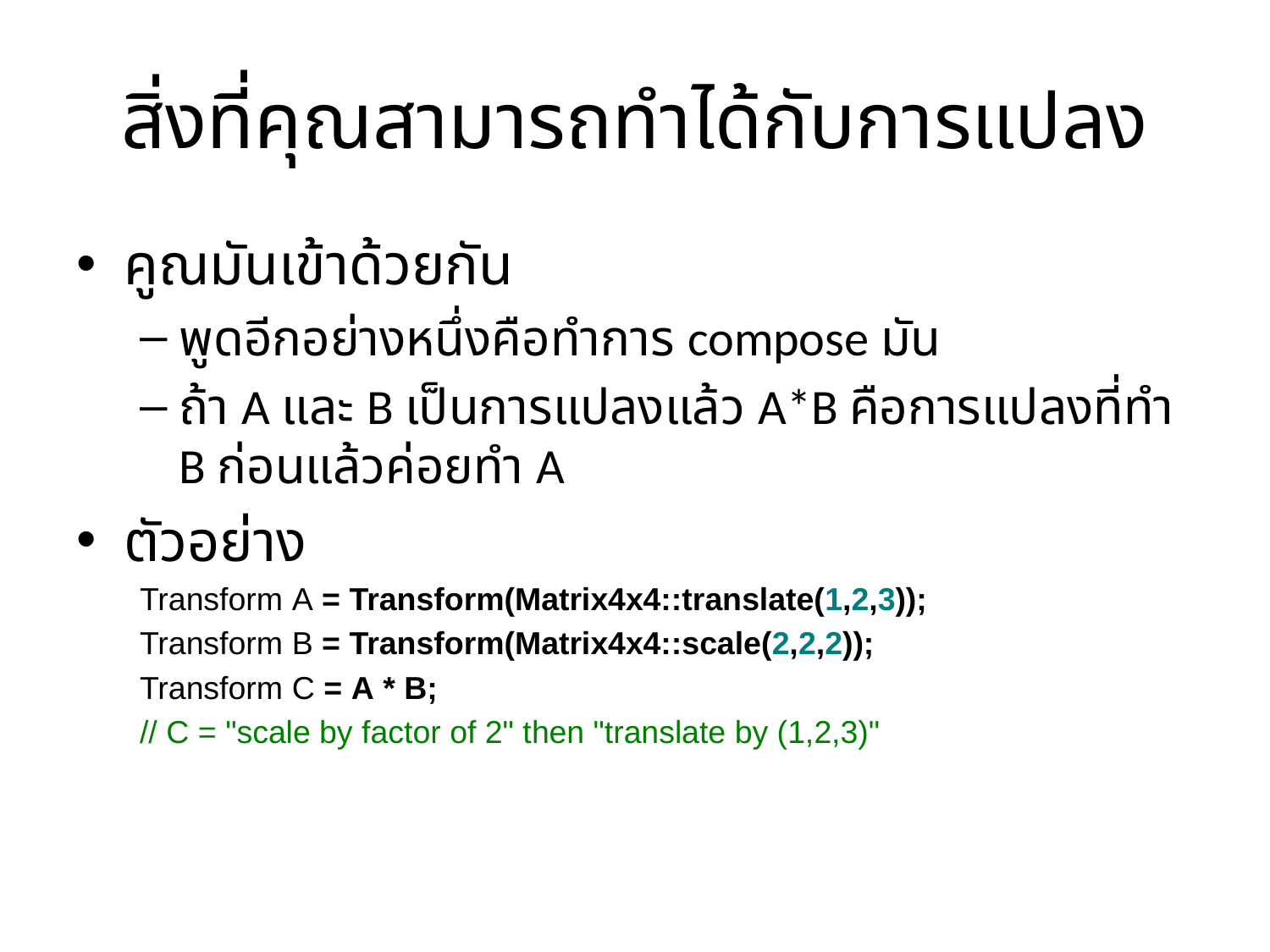

# สิ่งที่คุณสามารถทำได้กับการแปลง
คูณมันเข้าด้วยกัน
พูดอีกอย่างหนึ่งคือทำการ compose มัน
ถ้า A และ B เป็นการแปลงแล้ว A*B คือการแปลงที่ทำ B ก่อนแล้วค่อยทำ A
ตัวอย่าง
Transform A = Transform(Matrix4x4::translate(1,2,3));
Transform B = Transform(Matrix4x4::scale(2,2,2));
Transform C = A * B;
// C = "scale by factor of 2" then "translate by (1,2,3)"